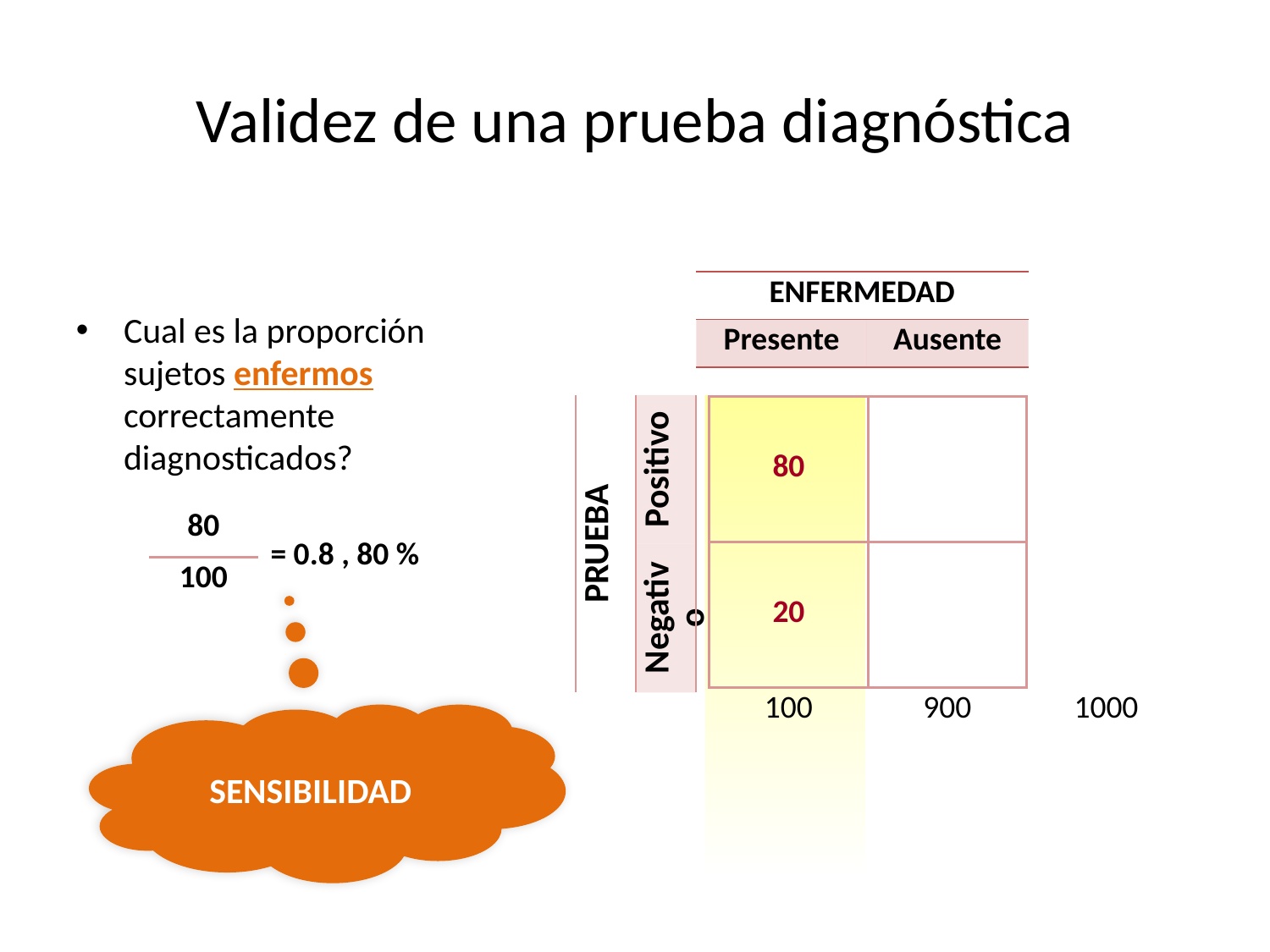

# Validez de una prueba diagnóstica
| ENFERMEDAD |  |
| --- | --- |
| Presente | Ausente |
Cual es la proporción sujetos enfermos correctamente diagnosticados?

| PRUEBA | Positivo |
| --- | --- |
|  | Negativo |

| 80 |  |  |
| --- | --- | --- |
| 20 |  |  |
| 100 | 900 | 1000 |
| 80 | = 0.8 , 80 % |
| --- | --- |
| 100 |  |
SENSIBILIDAD